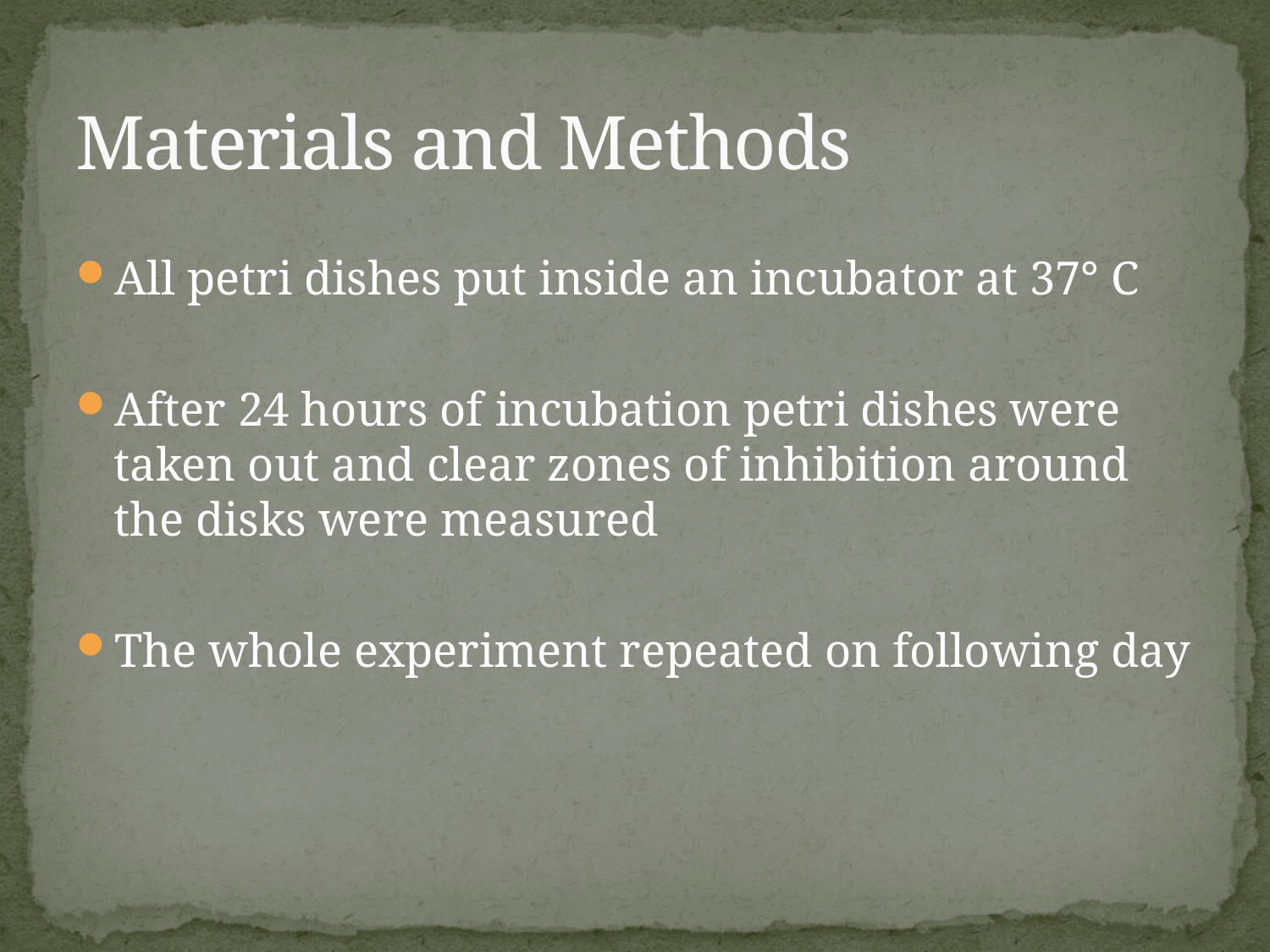

# Materials and Methods
All petri dishes put inside an incubator at 37° C

After 24 hours of incubation petri dishes were taken out and clear zones of inhibition around the disks were measured

The whole experiment repeated on following day